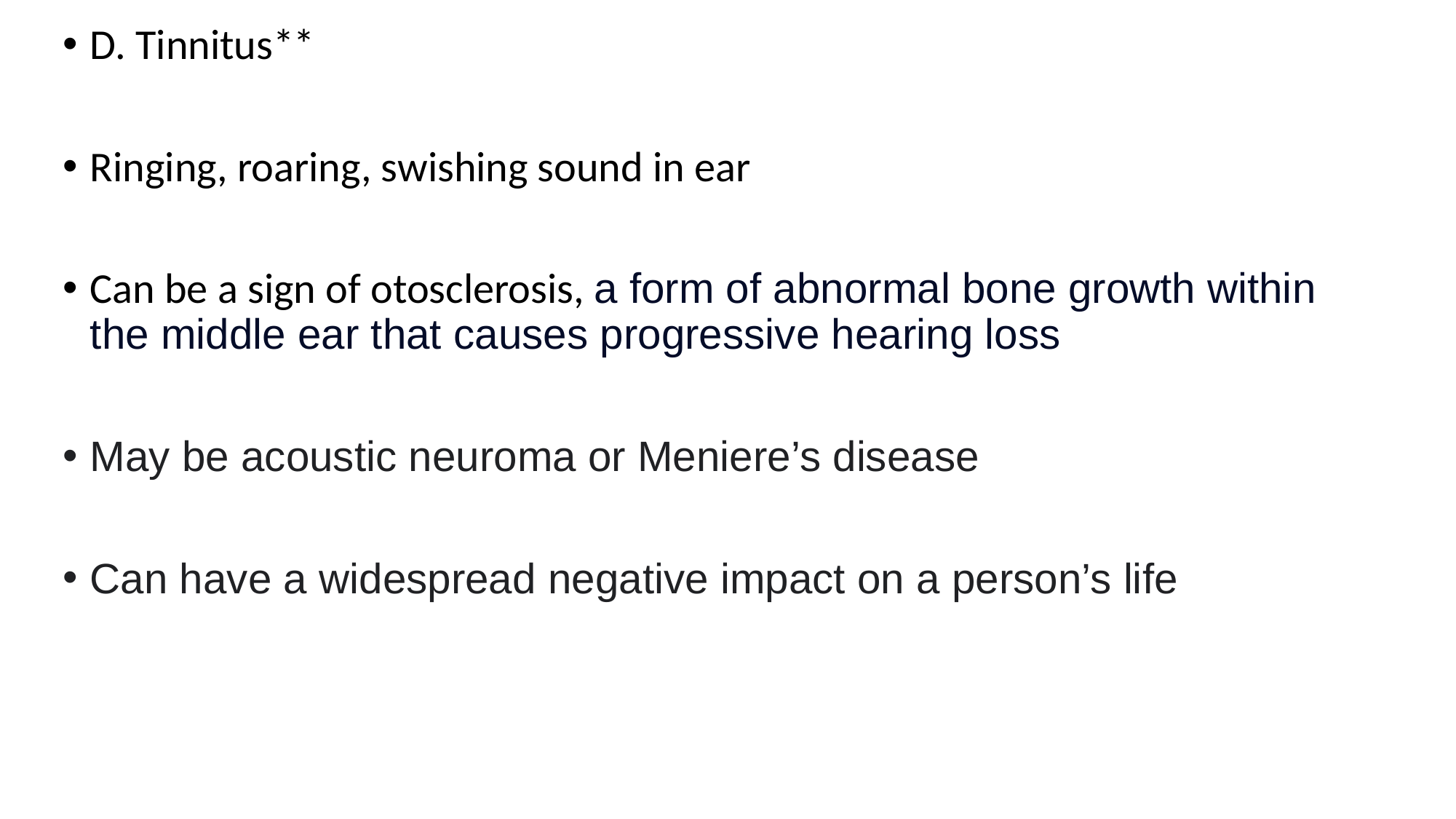

D. Tinnitus**

Ringing, roaring, swishing sound in ear

Can be a sign of otosclerosis, a form of abnormal bone growth within the middle ear that causes progressive hearing loss

May be acoustic neuroma or Meniere’s disease

Can have a widespread negative impact on a person’s life